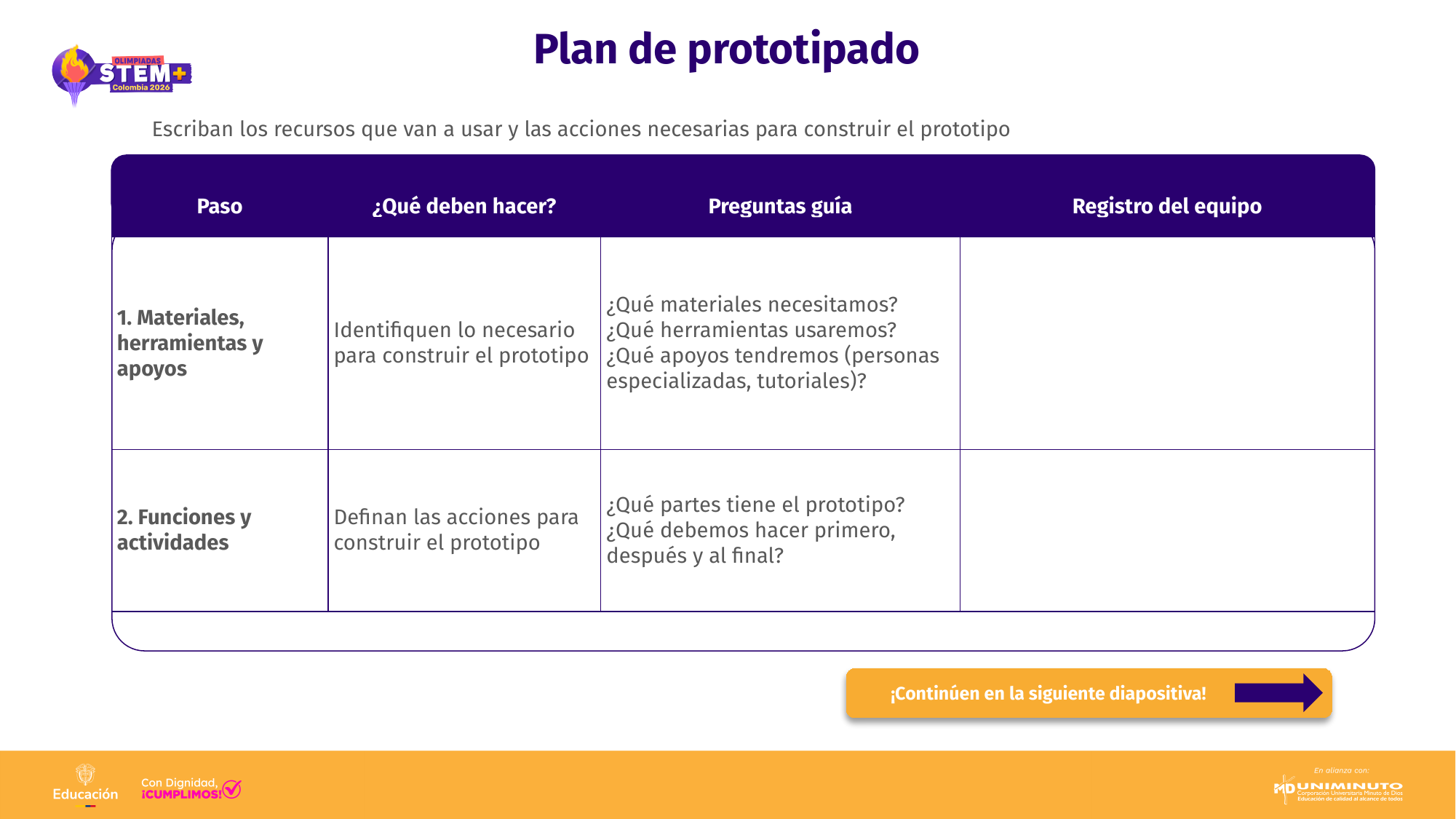

# Plan de prototipado
Escriban los recursos que van a usar y las acciones necesarias para construir el prototipo

| Paso | ¿Qué deben hacer? | Preguntas guía | Registro del equipo |
| --- | --- | --- | --- |
| 1. Materiales, herramientas y apoyos | Identifiquen lo necesario para construir el prototipo | ¿Qué materiales necesitamos? ¿Qué herramientas usaremos? ¿Qué apoyos tendremos (personas especializadas, tutoriales)? |  |
| 2. Funciones y actividades | Definan las acciones para construir el prototipo | ¿Qué partes tiene el prototipo? ¿Qué debemos hacer primero, después y al final? |  |

¡Continúen en la siguiente diapositiva!